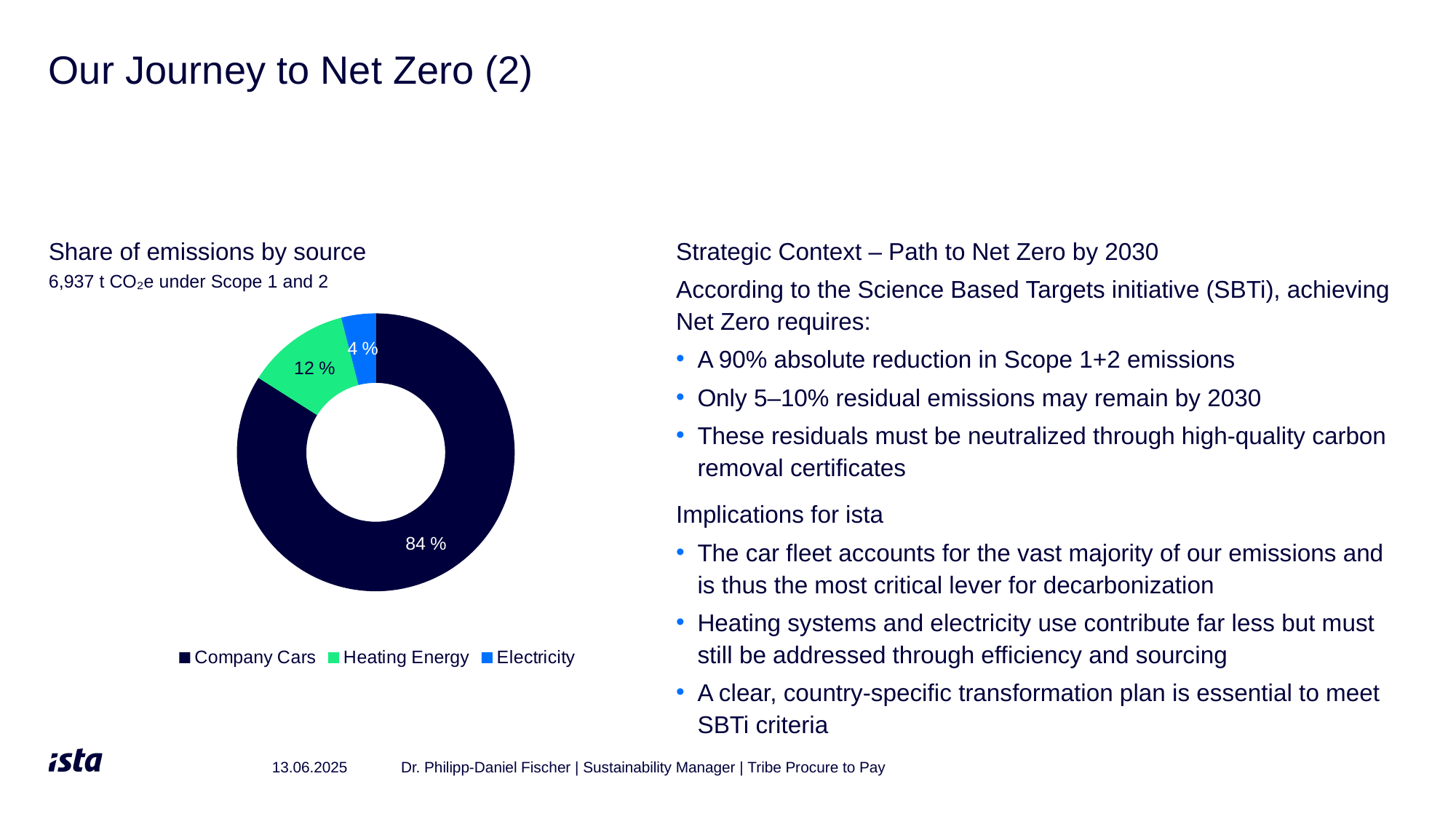

# Our Journey to Net Zero (2)
Share of emissions by source
Strategic Context – Path to Net Zero by 2030
According to the Science Based Targets initiative (SBTi), achieving Net Zero requires:
A 90% absolute reduction in Scope 1+2 emissions
Only 5–10% residual emissions may remain by 2030
These residuals must be neutralized through high-quality carbon removal certificates
Implications for ista
The car fleet accounts for the vast majority of our emissions and is thus the most critical lever for decarbonization
Heating systems and electricity use contribute far less but must still be addressed through efficiency and sourcing
A clear, country-specific transformation plan is essential to meet SBTi criteria
6,937 t CO₂e under Scope 1 and 2

### Chart

| Category | Column 1 |
|---|---|
| Company Cars | 0.84 |
| Heating Energy | 0.12 |
| Electricity | 0.04 |
13.06.2025
Dr. Philipp-Daniel Fischer | Sustainability Manager | Tribe Procure to Pay